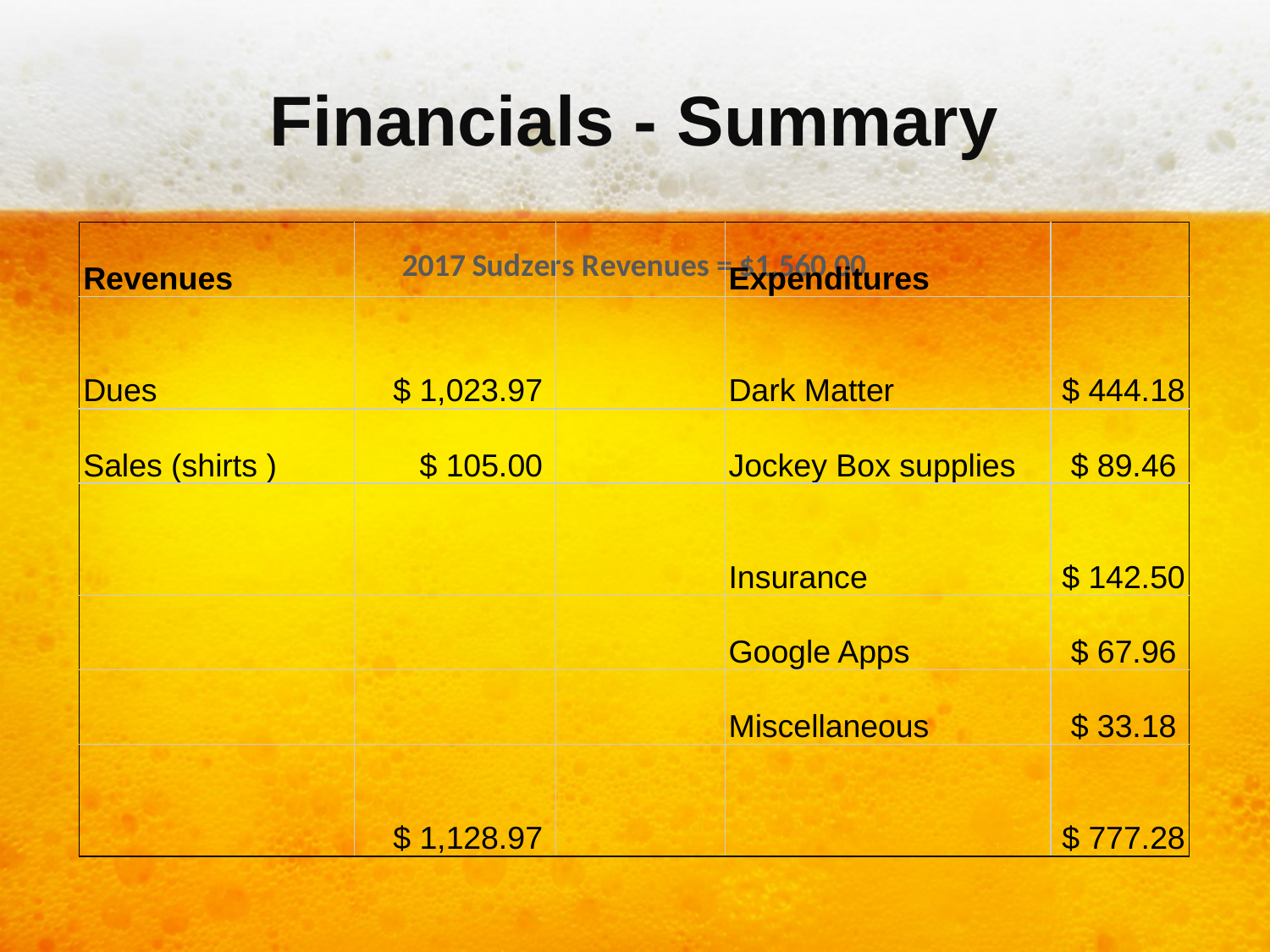

# Financials - Summary
| Revenues |  |  | Expenditures |  |
| --- | --- | --- | --- | --- |
| Dues | $ 1,023.97 |  | Dark Matter | $ 444.18 |
| Sales (shirts ) | $ 105.00 |  | Jockey Box supplies | $ 89.46 |
|  |  |  | Insurance | $ 142.50 |
|  |  |  | Google Apps | $ 67.96 |
|  |  |  | Miscellaneous | $ 33.18 |
|  | $ 1,128.97 |  |  | $ 777.28 |

### Chart: 2017 Sudzers Revenues = $1,560.00

| Category |
|---|